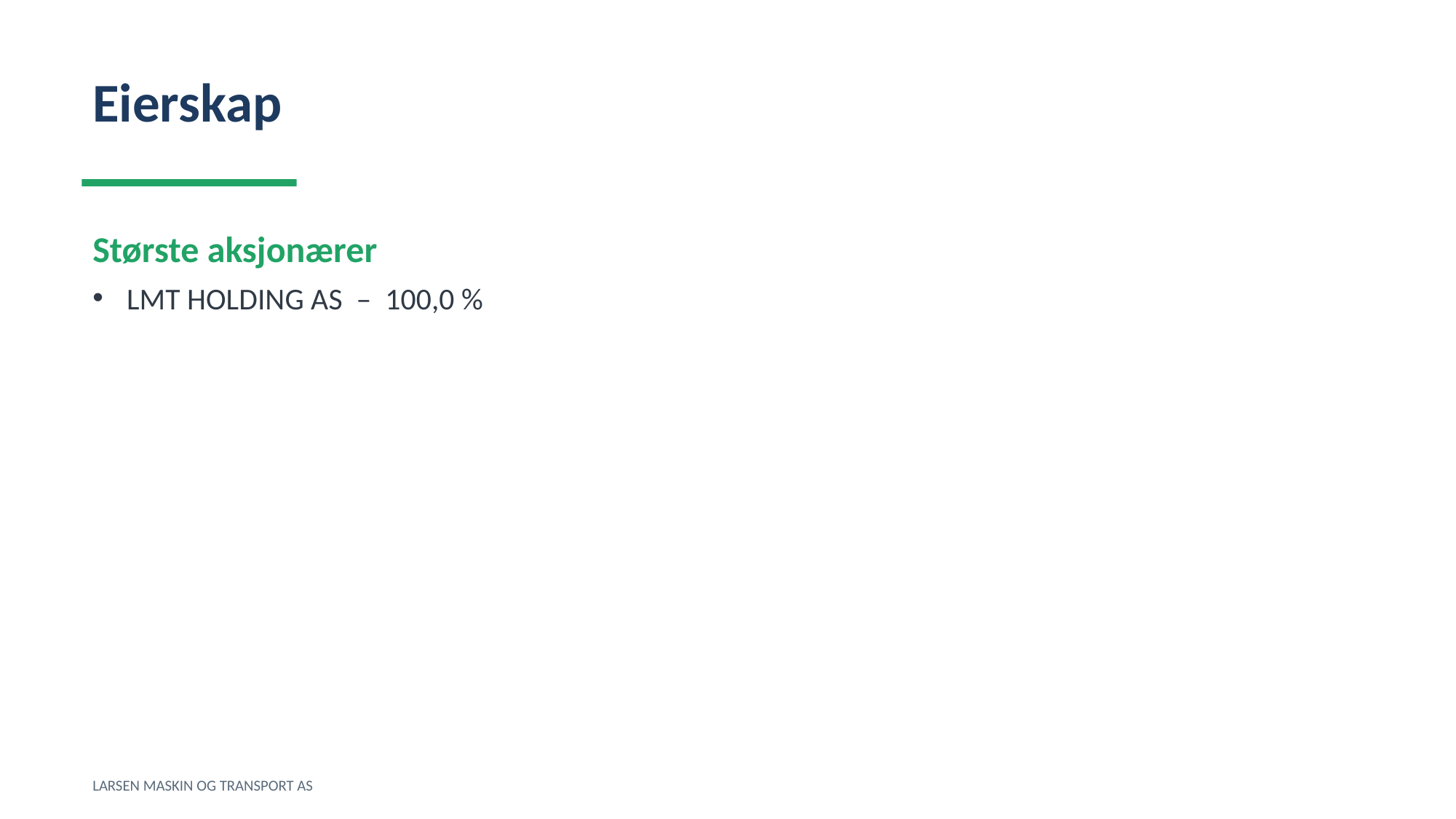

Eierskap

Største aksjonærer
LMT HOLDING AS  –  100,0 %
LARSEN MASKIN OG TRANSPORT AS